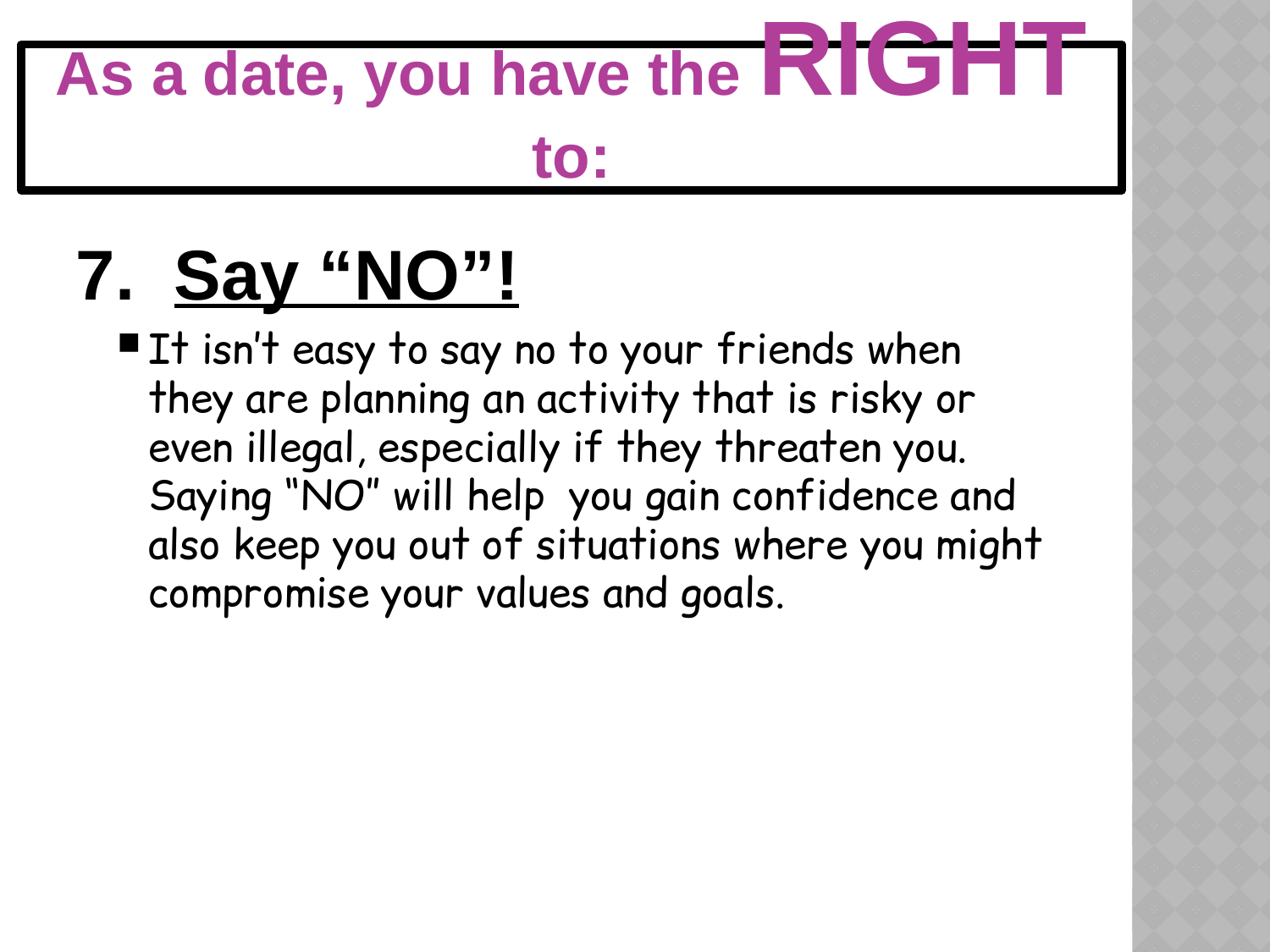

# As a date, you have the RIGHT to:
7.  Say “NO”!
It isn’t easy to say no to your friends when they are planning an activity that is risky or even illegal, especially if they threaten you.  Saying “NO” will help  you gain confidence and also keep you out of situations where you might compromise your values and goals.